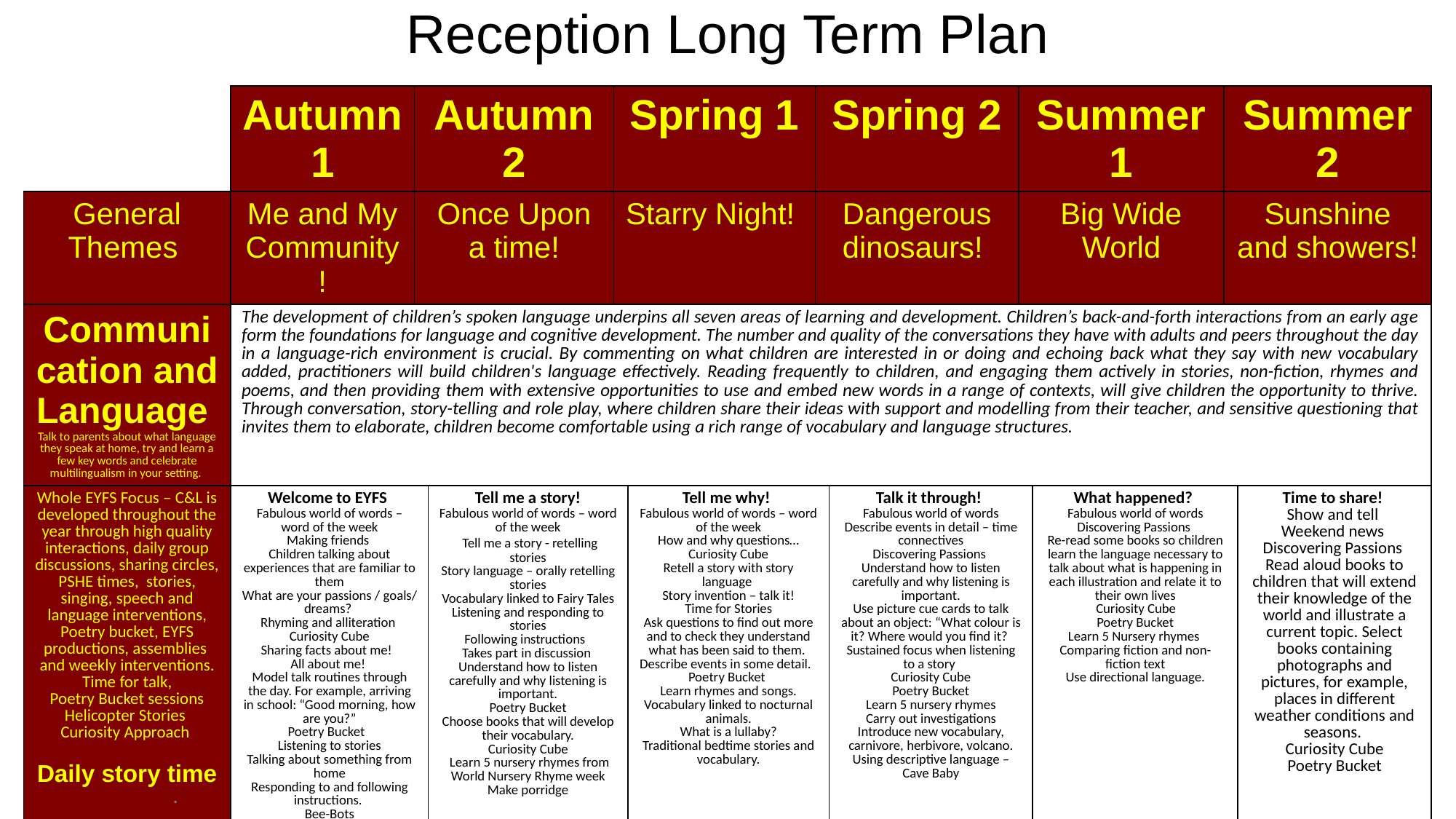

Reception Long Term Plan
|  | Autumn 1 | Autumn 2 |  | Spring 1 |  | Spring 2 |  | Summer 1 |  | Summer 2 |  |
| --- | --- | --- | --- | --- | --- | --- | --- | --- | --- | --- | --- |
| General Themes | Me and My Community! | Once Upon a time! |  | Starry Night! |  | Dangerous dinosaurs! |  | Big Wide World |  | Sunshine and showers! |  |
| Communication and Language Talk to parents about what language they speak at home, try and learn a few key words and celebrate multilingualism in your setting. | The development of children’s spoken language underpins all seven areas of learning and development. Children’s back-and-forth interactions from an early age form the foundations for language and cognitive development. The number and quality of the conversations they have with adults and peers throughout the day in a language-rich environment is crucial. By commenting on what children are interested in or doing and echoing back what they say with new vocabulary added, practitioners will build children's language effectively. Reading frequently to children, and engaging them actively in stories, non-fiction, rhymes and poems, and then providing them with extensive opportunities to use and embed new words in a range of contexts, will give children the opportunity to thrive. Through conversation, story-telling and role play, where children share their ideas with support and modelling from their teacher, and sensitive questioning that invites them to elaborate, children become comfortable using a rich range of vocabulary and language structures. |  |  |  |  |  |  |  |  |  |  |
| Whole EYFS Focus – C&L is developed throughout the year through high quality interactions, daily group discussions, sharing circles, PSHE times, stories, singing, speech and language interventions, Poetry bucket, EYFS productions, assemblies and weekly interventions. Time for talk, Poetry Bucket sessions Helicopter Stories Curiosity Approach Daily story time | Welcome to EYFS Fabulous world of words – word of the week Making friends Children talking about experiences that are familiar to them What are your passions / goals/ dreams? Rhyming and alliteration Curiosity Cube Sharing facts about me! All about me! Model talk routines through the day. For example, arriving in school: “Good morning, how are you?” Poetry Bucket Listening to stories Talking about something from home Responding to and following instructions. Bee-Bots |  | Tell me a story! Fabulous world of words – word of the week Tell me a story - retelling stories Story language – orally retelling stories Vocabulary linked to Fairy Tales Listening and responding to stories Following instructions Takes part in discussion Understand how to listen carefully and why listening is important. Poetry Bucket Choose books that will develop their vocabulary. Curiosity Cube Learn 5 nursery rhymes from World Nursery Rhyme week Make porridge |  | Tell me why! Fabulous world of words – word of the week How and why questions… Curiosity Cube Retell a story with story language Story invention – talk it! Time for Stories Ask questions to find out more and to check they understand what has been said to them. Describe events in some detail. Poetry Bucket Learn rhymes and songs. Vocabulary linked to nocturnal animals. What is a lullaby? Traditional bedtime stories and vocabulary. |  | Talk it through! Fabulous world of words Describe events in detail – time connectives Discovering Passions Understand how to listen carefully and why listening is important. Use picture cue cards to talk about an object: “What colour is it? Where would you find it? Sustained focus when listening to a story Curiosity Cube Poetry Bucket Learn 5 nursery rhymes Carry out investigations Introduce new vocabulary, carnivore, herbivore, volcano. Using descriptive language – Cave Baby |  | What happened? Fabulous world of words Discovering Passions Re-read some books so children learn the language necessary to talk about what is happening in each illustration and relate it to their own lives Curiosity Cube Poetry Bucket Learn 5 Nursery rhymes Comparing fiction and non-fiction text Use directional language. |  | Time to share! Show and tell Weekend news Discovering Passions Read aloud books to children that will extend their knowledge of the world and illustrate a current topic. Select books containing photographs and pictures, for example, places in different weather conditions and seasons. Curiosity Cube Poetry Bucket |
.